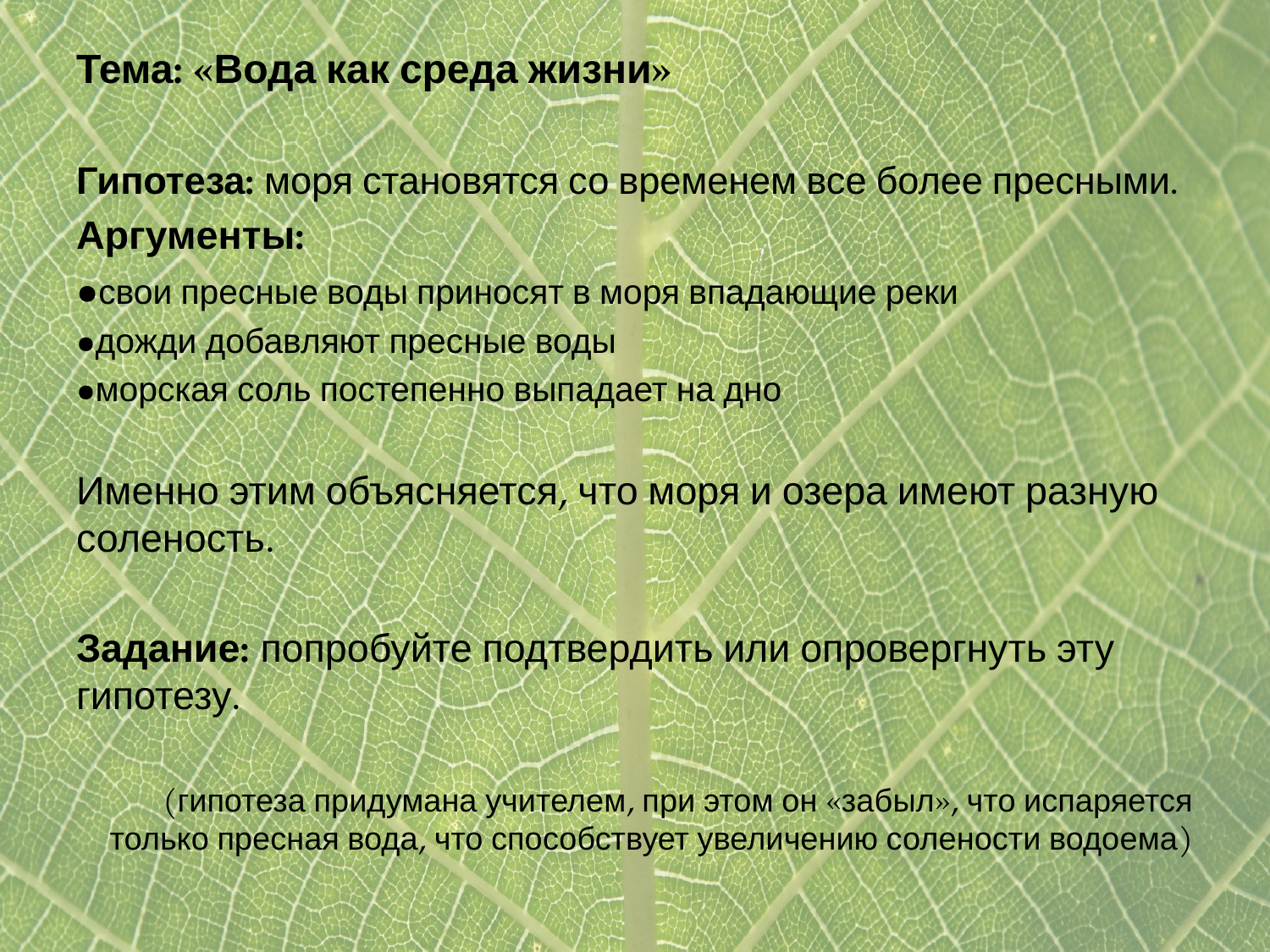

Тема: «Вода как среда жизни»

Гипотеза: моря становятся со временем все более пресными.
Аргументы:
•свои пресные воды приносят в моря впадающие реки
•дожди добавляют пресные воды
•морская соль постепенно выпадает на дно

Именно этим объясняется, что моря и озера имеют разную соленость.

Задание: попробуйте подтвердить или опровергнуть эту гипотезу.

(гипотеза придумана учителем, при этом он «забыл», что испаряется только пресная вода, что способствует увеличению солености водоема)

#